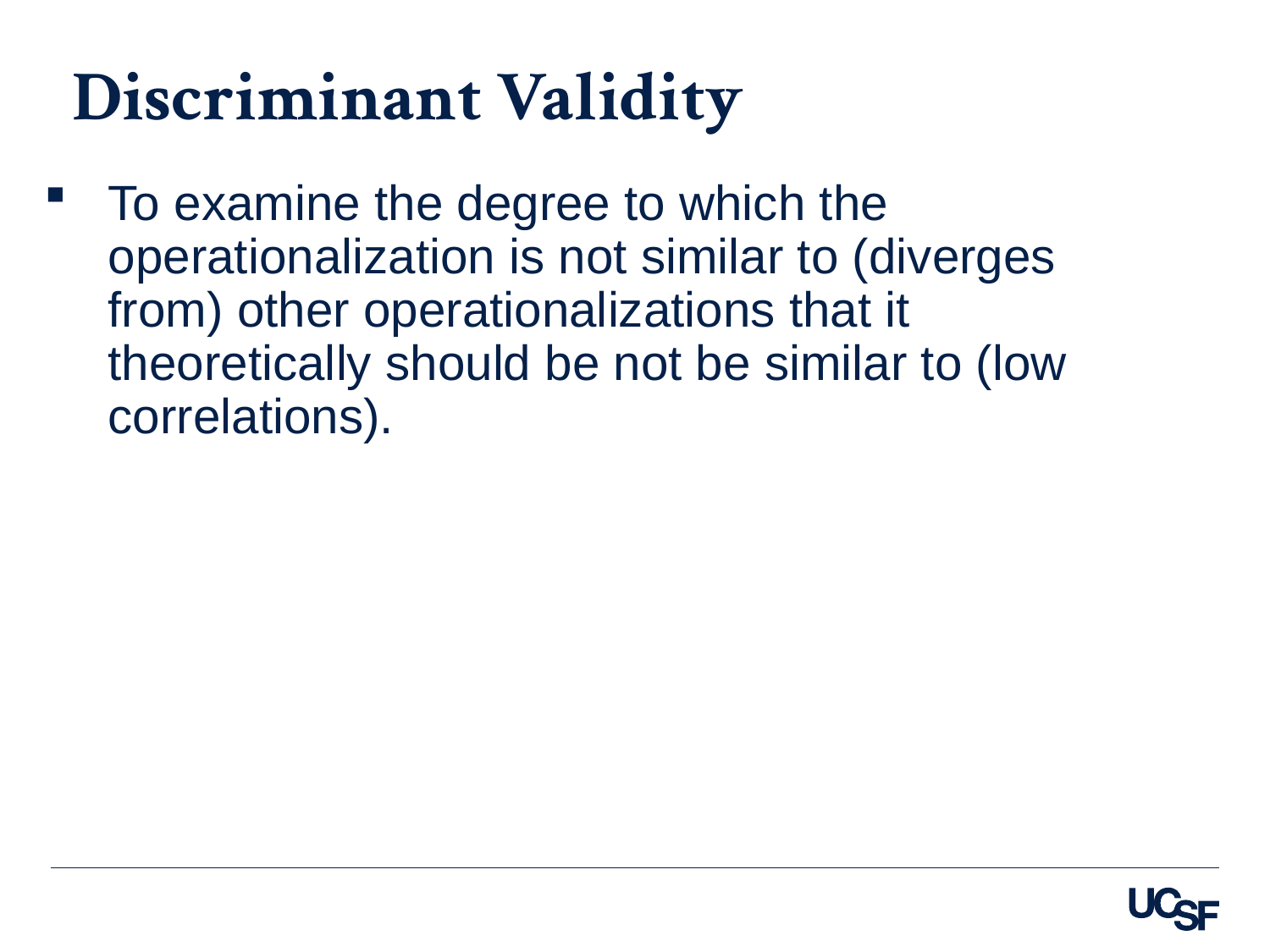

# Discriminant Validity
To examine the degree to which the operationalization is not similar to (diverges from) other operationalizations that it theoretically should be not be similar to (low correlations).